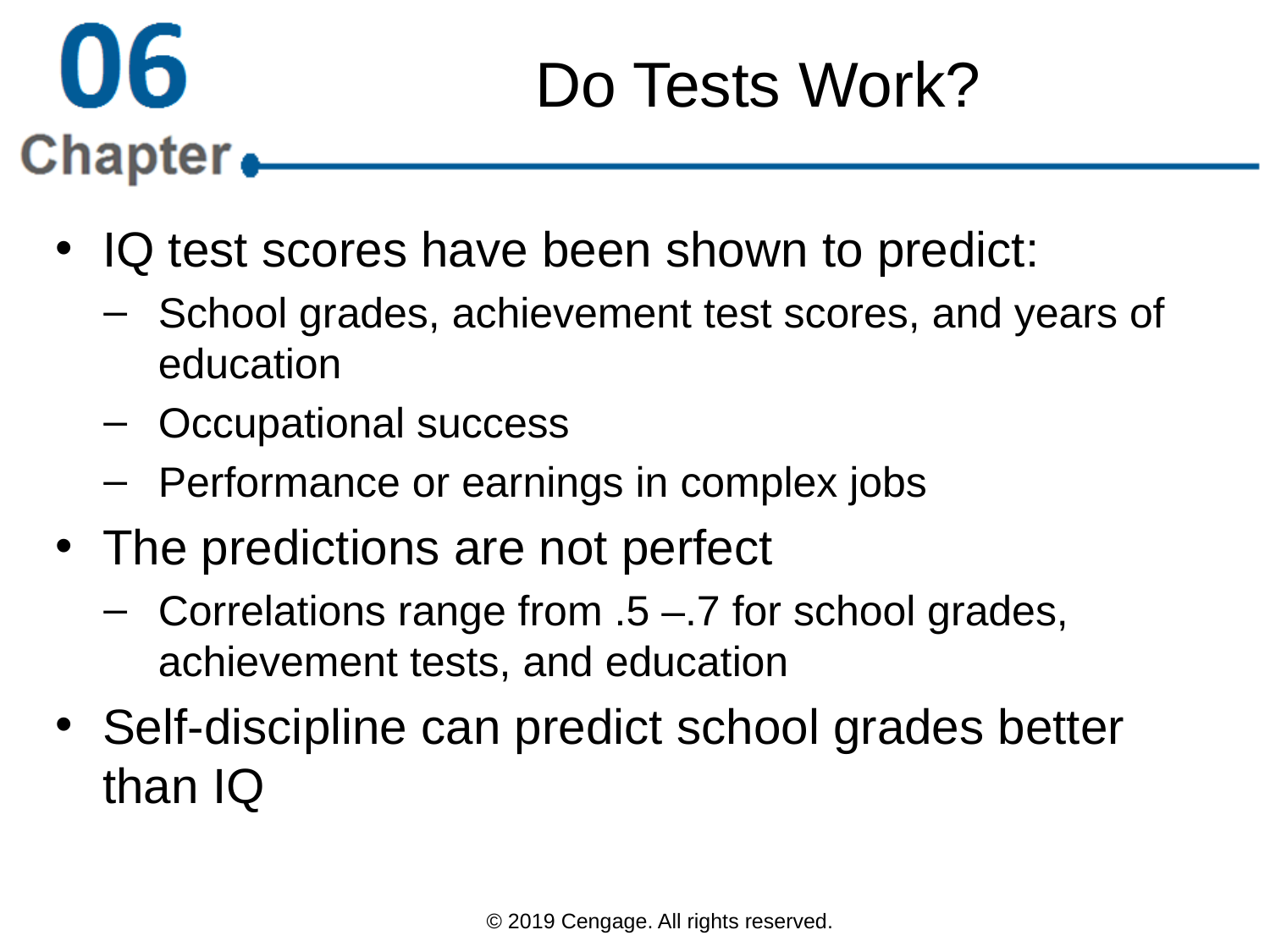

# Do Tests Work?
IQ test scores have been shown to predict:
School grades, achievement test scores, and years of education
Occupational success
Performance or earnings in complex jobs
The predictions are not perfect
Correlations range from .5 –.7 for school grades, achievement tests, and education
Self-discipline can predict school grades better than IQ